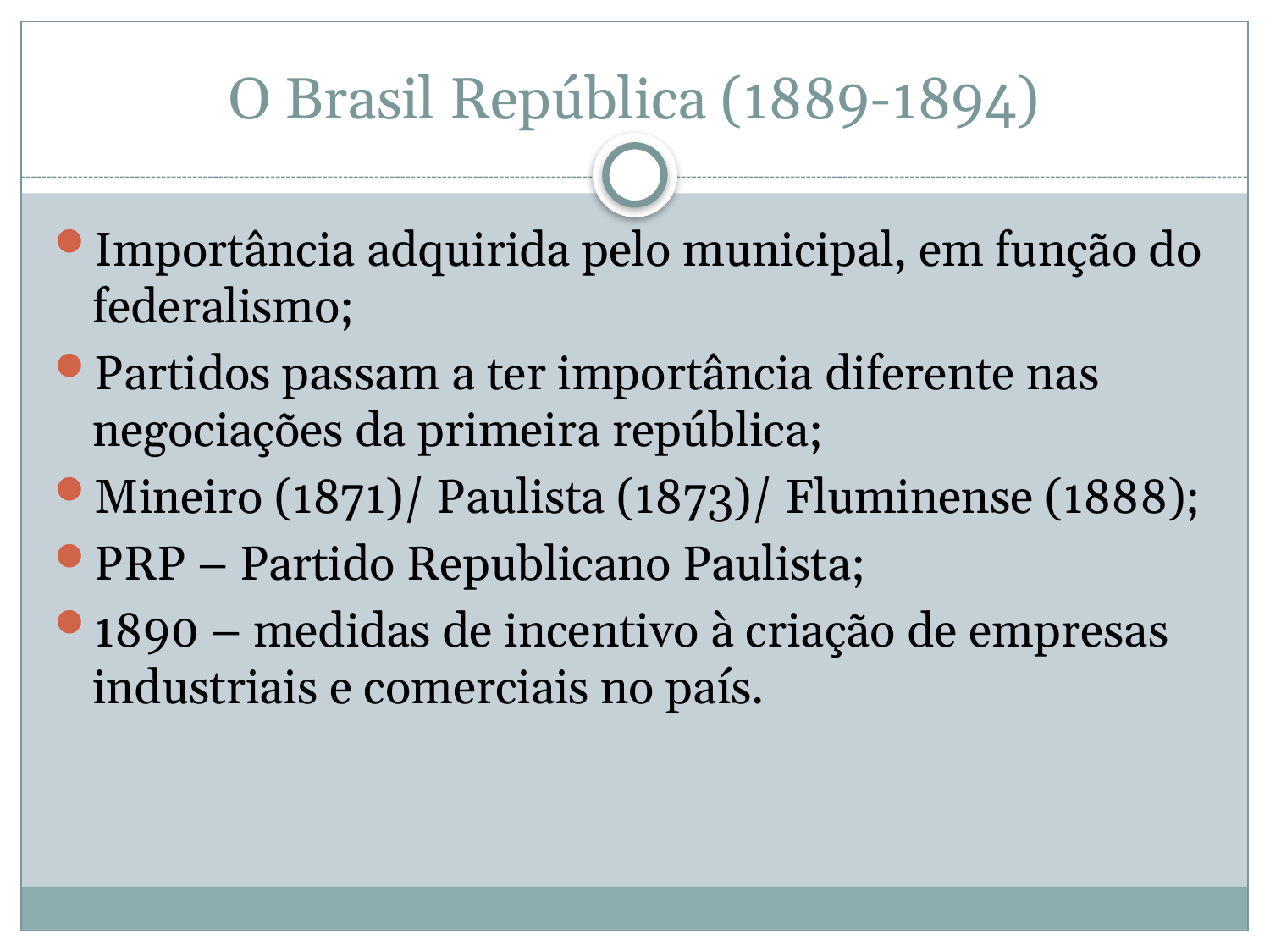

# O Brasil República (1889-1894)
Importância adquirida pelo municipal, em função do federalismo;
Partidos passam a ter importância diferente nas negociações da primeira república;
Mineiro (1871)/ Paulista (1873)/ Fluminense (1888);
PRP – Partido Republicano Paulista;
1890 – medidas de incentivo à criação de empresas industriais e comerciais no país.